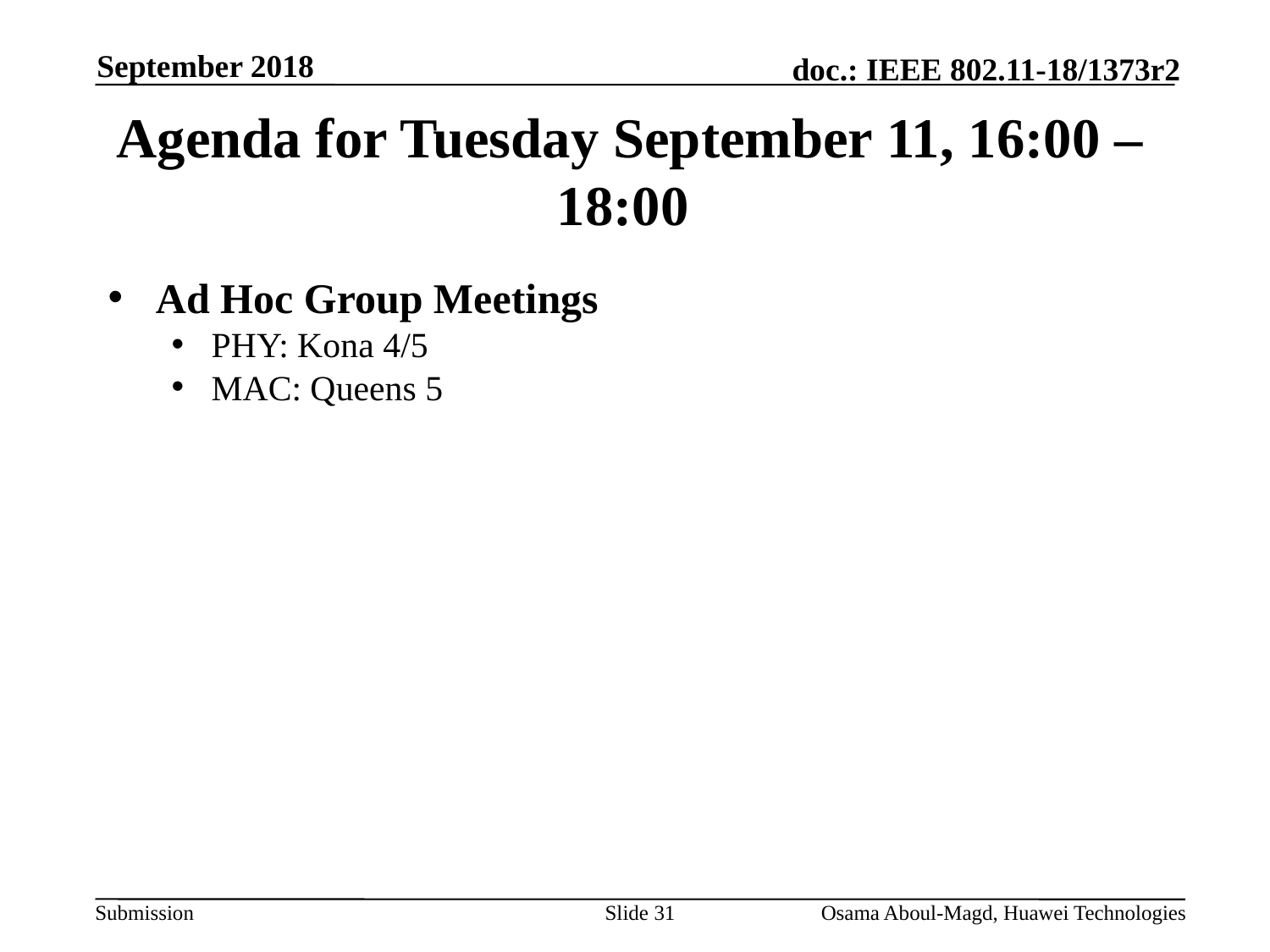

September 2018
# Agenda for Tuesday September 11, 16:00 – 18:00
Ad Hoc Group Meetings
PHY: Kona 4/5
MAC: Queens 5

Slide 31
Osama Aboul-Magd, Huawei Technologies